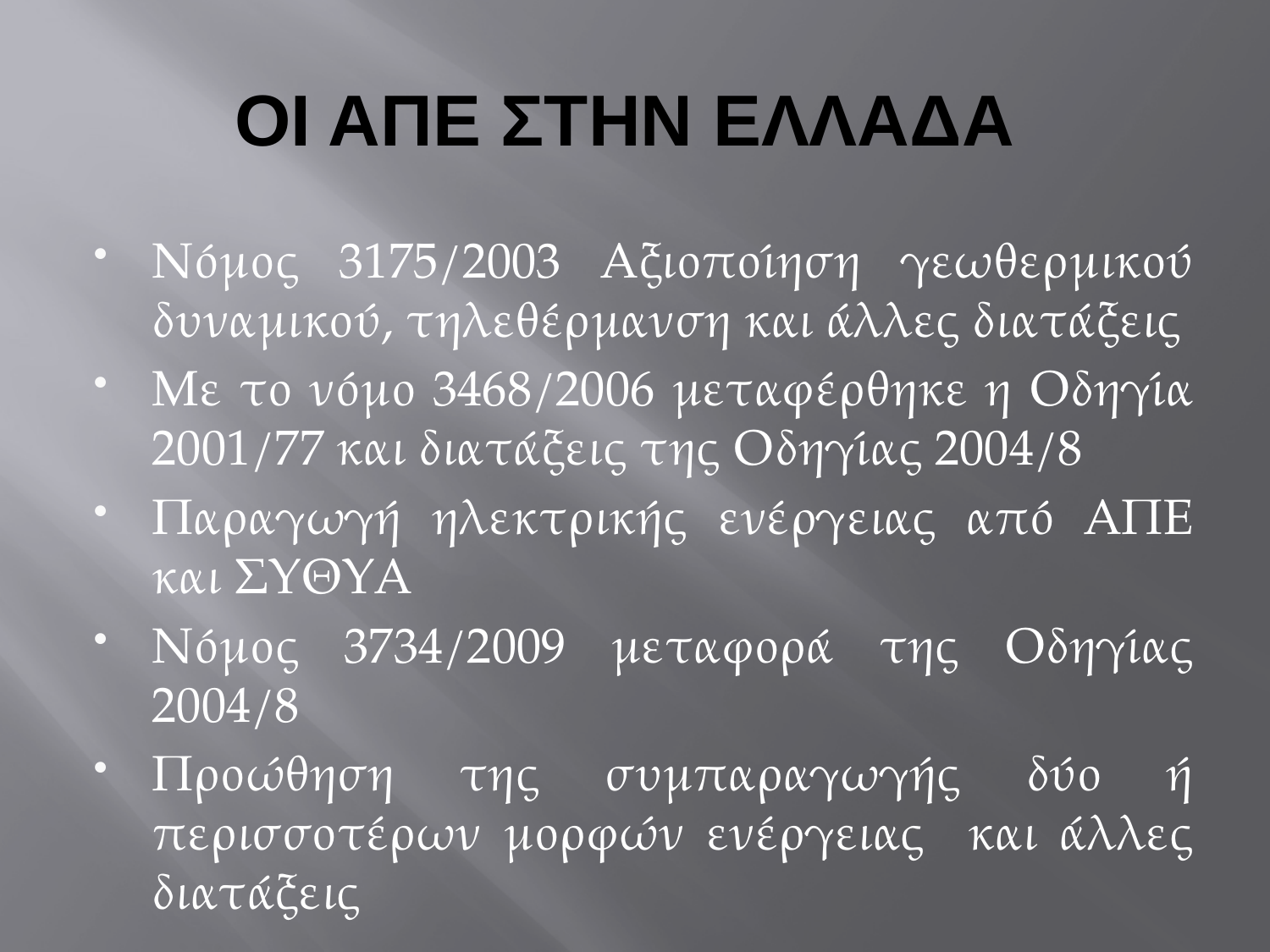

# ΟΙ ΑΠΕ ΣΤΗΝ ΕΛΛΑΔΑ
Νόμος 3175/2003 Αξιοποίηση γεωθερμικού δυναμικού, τηλεθέρμανση και άλλες διατάξεις
Με το νόμο 3468/2006 μεταφέρθηκε η Οδηγία 2001/77 και διατάξεις της Οδηγίας 2004/8
Παραγωγή ηλεκτρικής ενέργειας από ΑΠΕ και ΣΥΘΥΑ
Νόμος 3734/2009 μεταφορά της Οδηγίας 2004/8
Προώθηση της συμπαραγωγής δύο ή περισσοτέρων μορφών ενέργειας  και άλλες διατάξεις